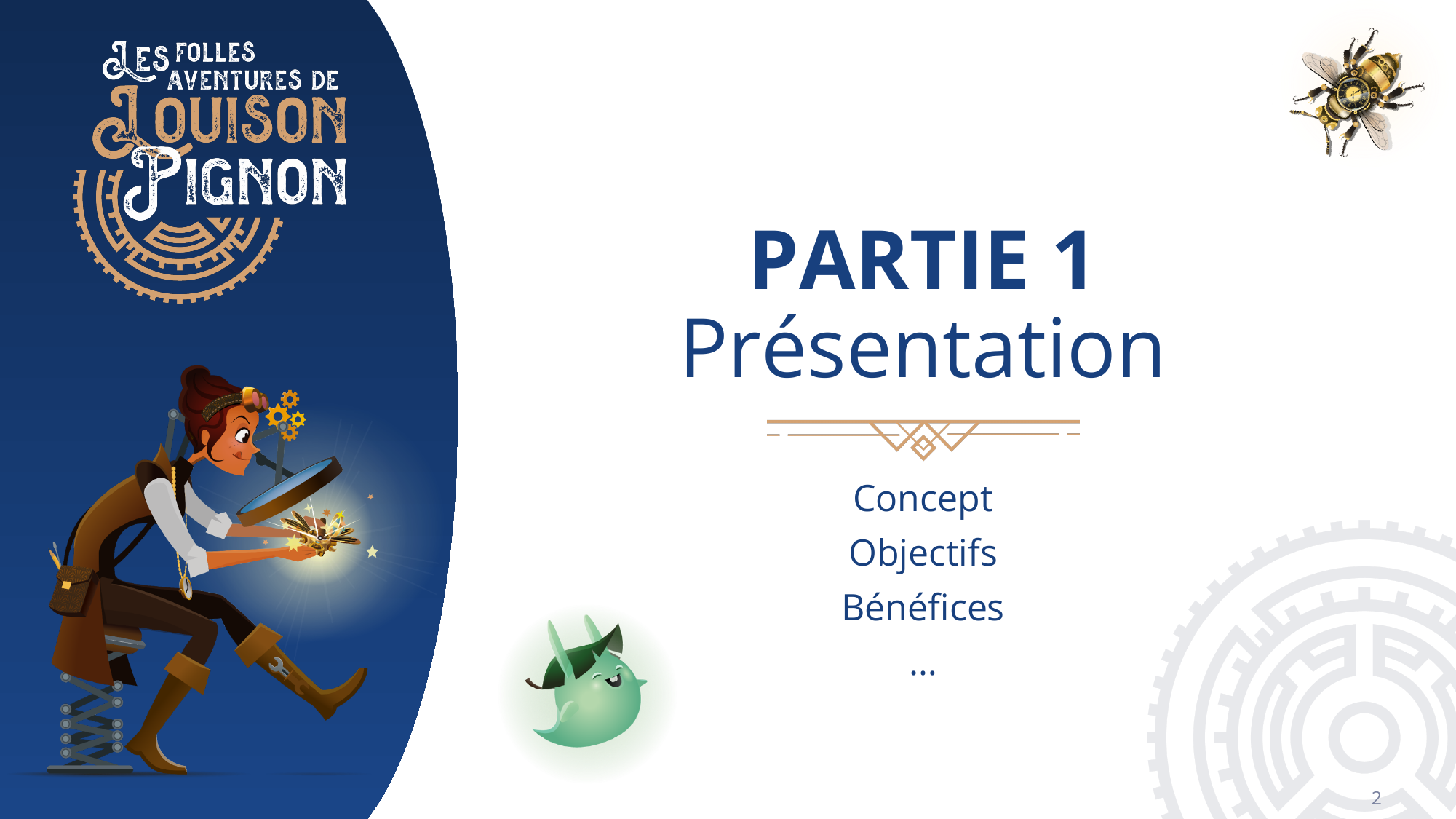

# PARTIE 1 Présentation
Concept
Objectifs
Bénéfices
…
2